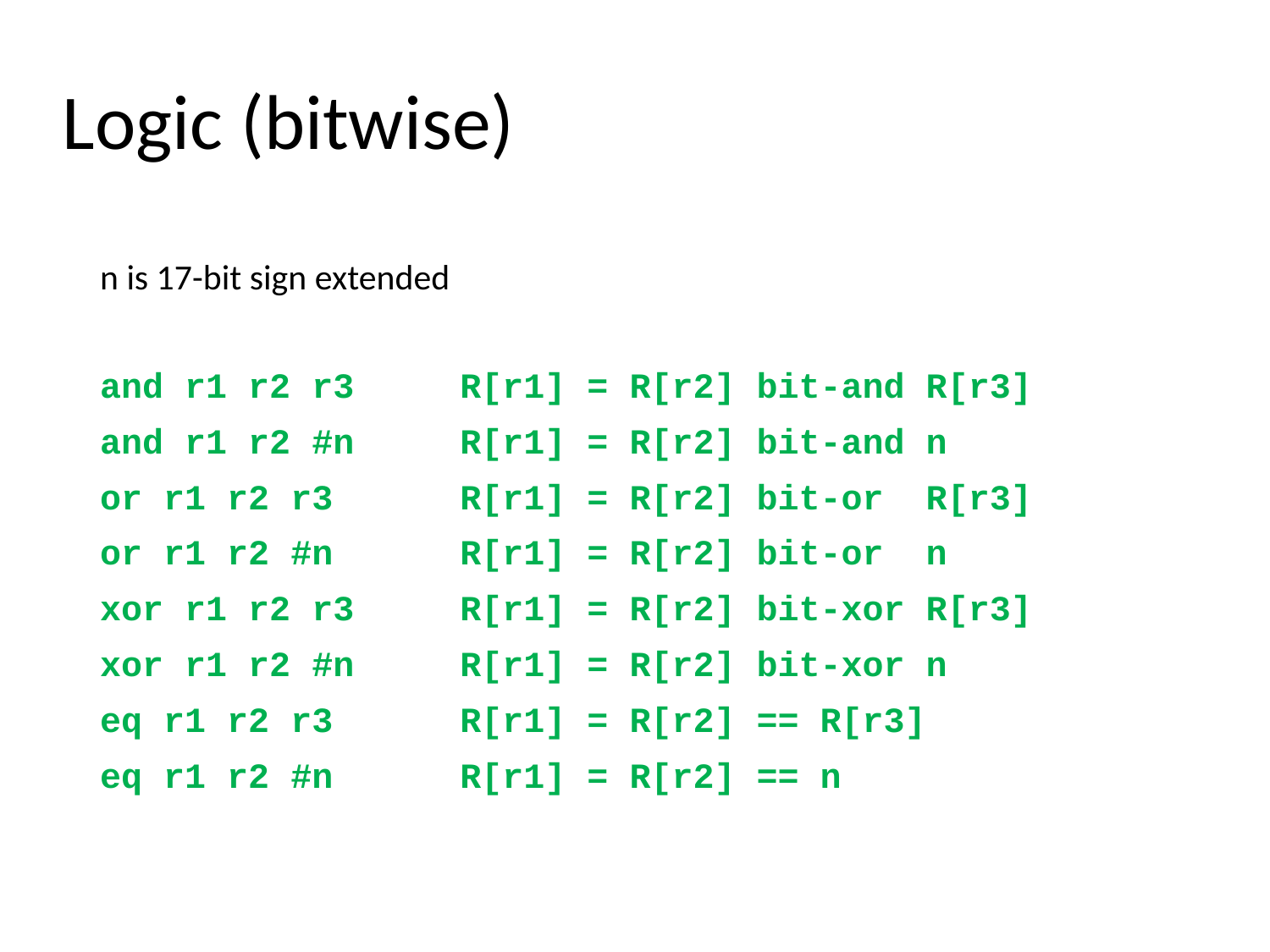

# Logic (bitwise)
n is 17-bit sign extended

and r1 r2 r3     R[r1] = R[r2] bit-and R[r3]
and r1 r2 #n     R[r1] = R[r2] bit-and n
or r1 r2 r3      R[r1] = R[r2] bit-or  R[r3]
or r1 r2 #n      R[r1] = R[r2] bit-or  n
xor r1 r2 r3     R[r1] = R[r2] bit-xor R[r3]
xor r1 r2 #n     R[r1] = R[r2] bit-xor n
eq r1 r2 r3      R[r1] = R[r2] == R[r3]
eq r1 r2 #n      R[r1] = R[r2] == n